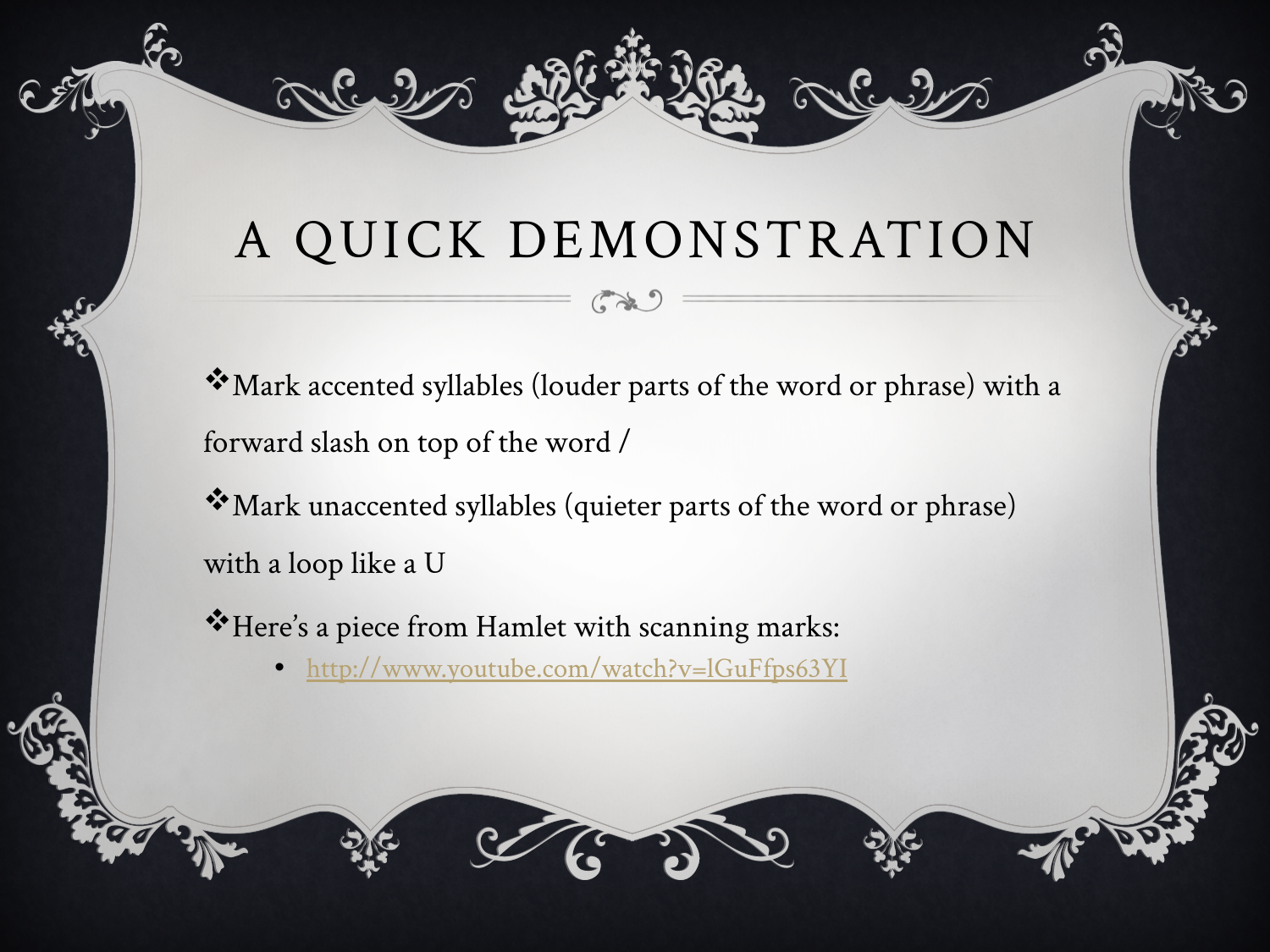

# A quick demonstration
Mark accented syllables (louder parts of the word or phrase) with a forward slash on top of the word /
Mark unaccented syllables (quieter parts of the word or phrase) with a loop like a U
Here’s a piece from Hamlet with scanning marks:
http://www.youtube.com/watch?v=lGuFfps63YI